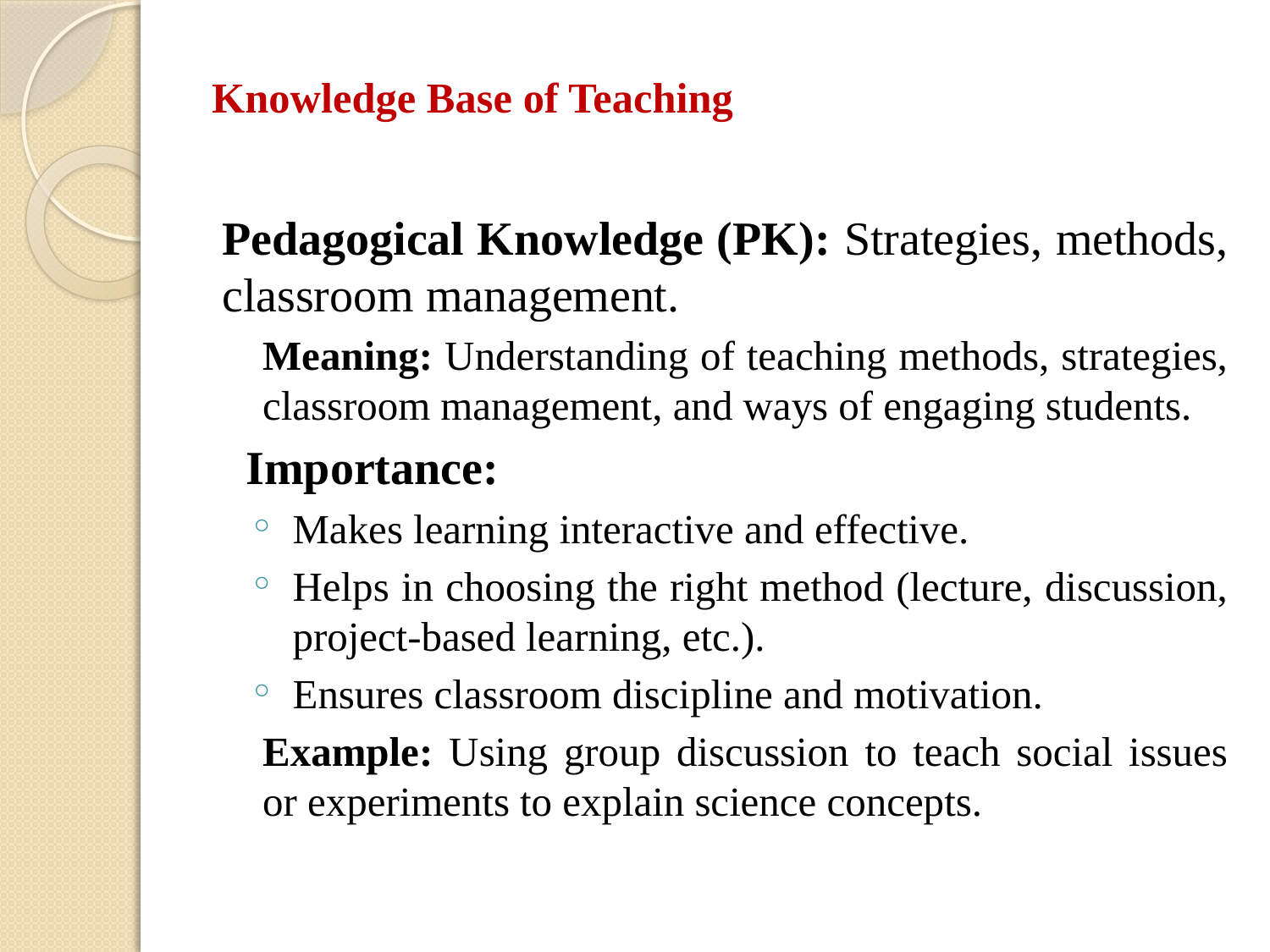

# Knowledge Base of Teaching
Pedagogical Knowledge (PK): Strategies, methods, classroom management.
Meaning: Understanding of teaching methods, strategies, classroom management, and ways of engaging students.
  Importance:
Makes learning interactive and effective.
Helps in choosing the right method (lecture, discussion, project-based learning, etc.).
Ensures classroom discipline and motivation.
Example: Using group discussion to teach social issues or experiments to explain science concepts.